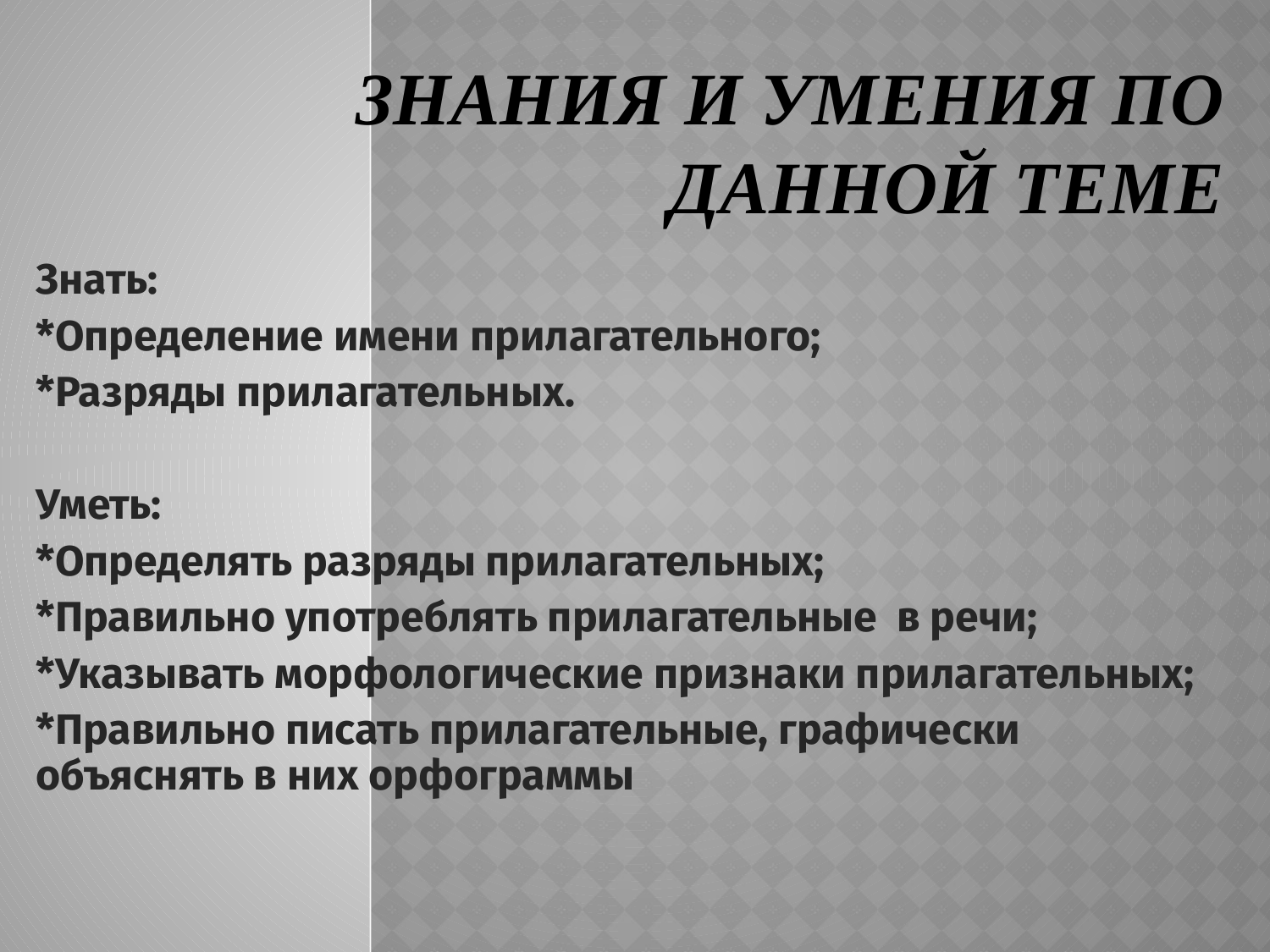

# Знания и умения по данной теме
Знать:
*Определение имени прилагательного;
*Разряды прилагательных.

Уметь:
*Определять разряды прилагательных;
*Правильно употреблять прилагательные  в речи;
*Указывать морфологические признаки прилагательных;
*Правильно писать прилагательные, графически объяснять в них орфограммы